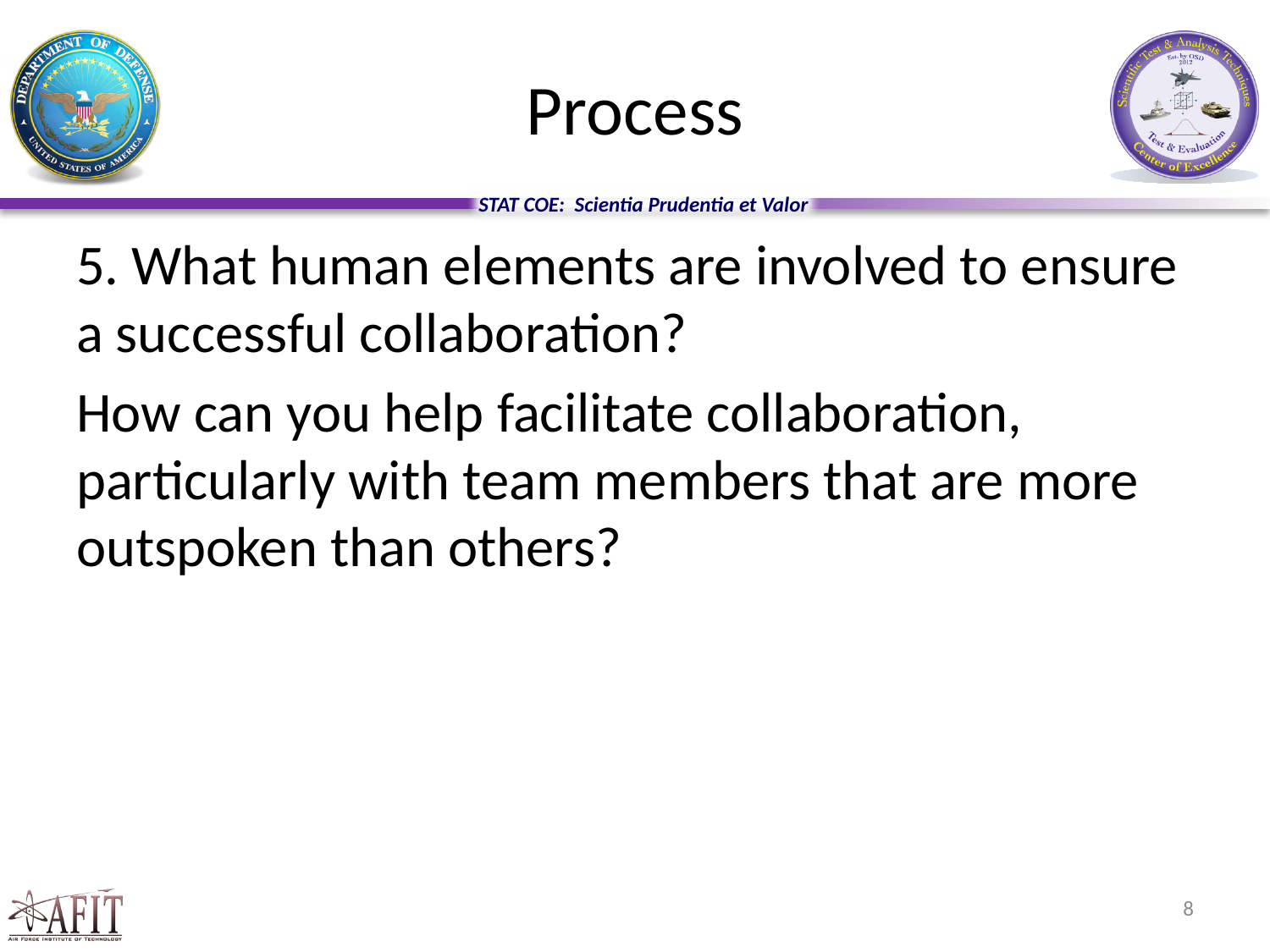

# Process
5. What human elements are involved to ensure a successful collaboration?
How can you help facilitate collaboration, particularly with team members that are more outspoken than others?
8